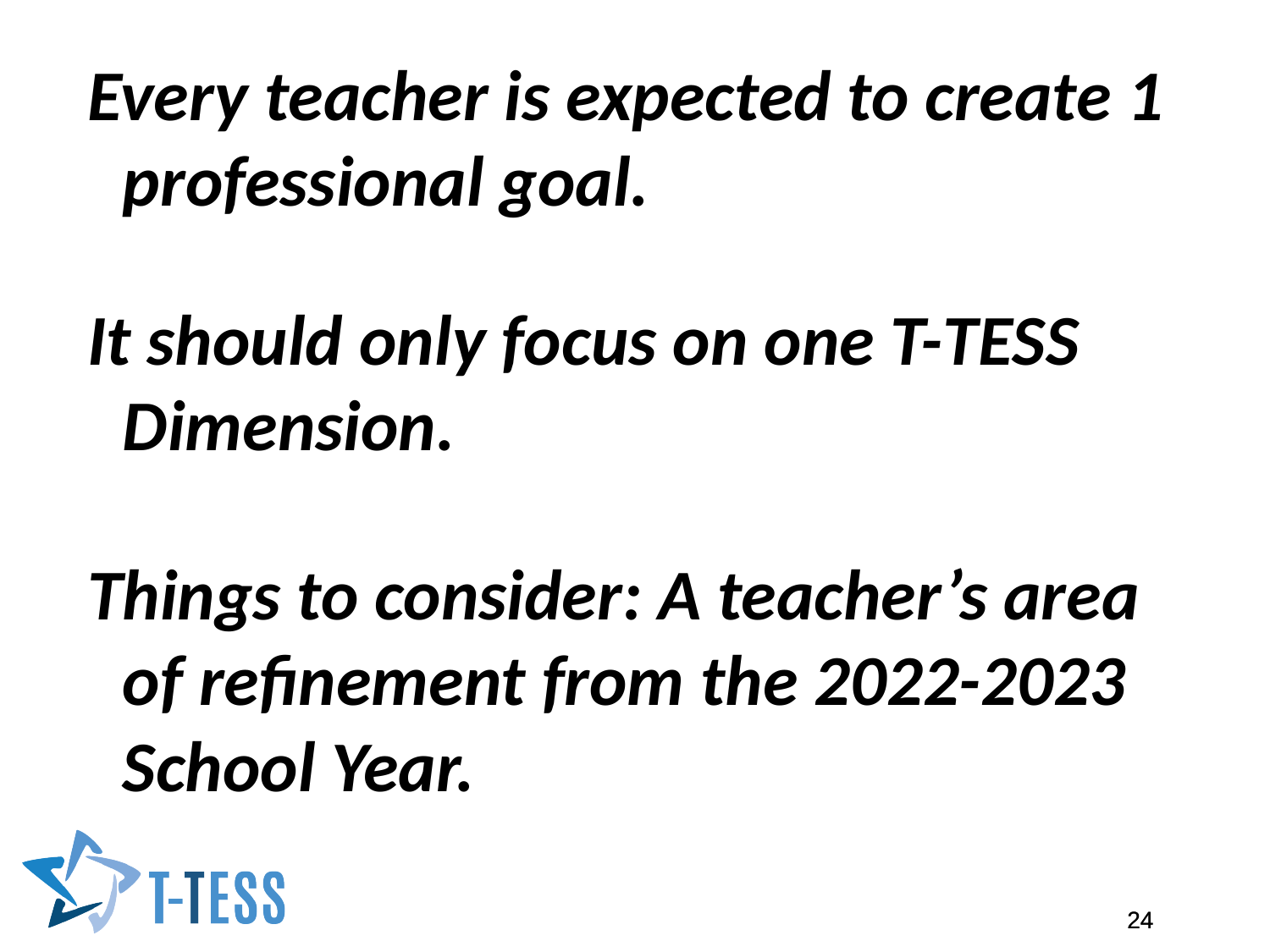

The  Following Year… - 2
Every teacher is expected to create 1 professional goal.

It should only focus on one T-TESS Dimension.

Things to consider: A teacher’s area of refinement from the 2022-2023 School Year.